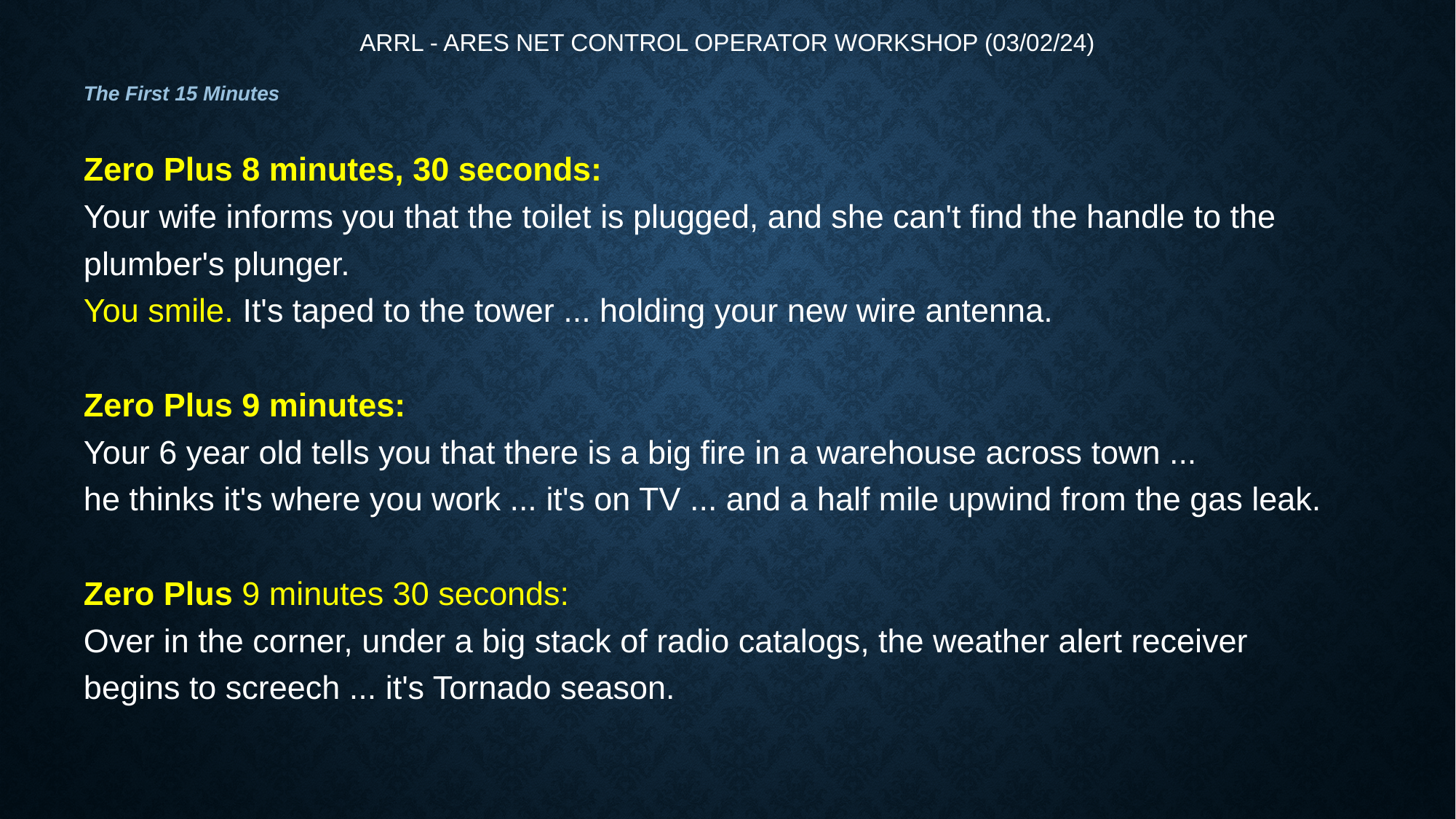

# ARRL - ARES Net Control Operator Workshop (03/02/24)
The First 15 Minutes

Zero Plus 8 minutes, 30 seconds:
Your wife informs you that the toilet is plugged, and she can't find the handle to the plumber's plunger.
You smile. It's taped to the tower ... holding your new wire antenna.

Zero Plus 9 minutes:
Your 6 year old tells you that there is a big fire in a warehouse across town ...
he thinks it's where you work ... it's on TV ... and a half mile upwind from the gas leak.

Zero Plus 9 minutes 30 seconds:
Over in the corner, under a big stack of radio catalogs, the weather alert receiver begins to screech ... it's Tornado season.